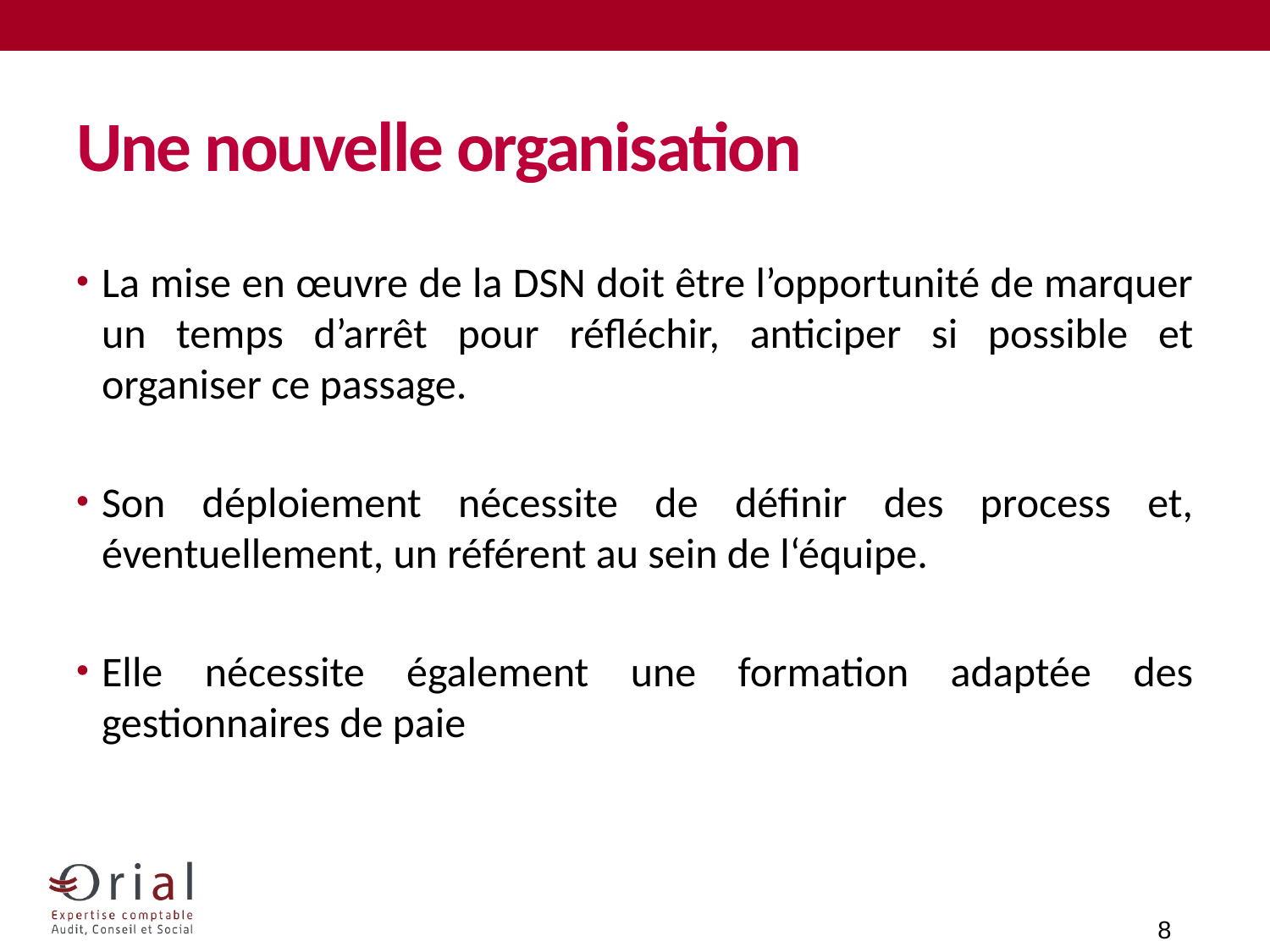

# Une nouvelle organisation
La mise en œuvre de la DSN doit être l’opportunité de marquer un temps d’arrêt pour réfléchir, anticiper si possible et organiser ce passage.

Son déploiement nécessite de définir des process et, éventuellement, un référent au sein de l‘équipe.

Elle nécessite également une formation adaptée des gestionnaires de paie

8